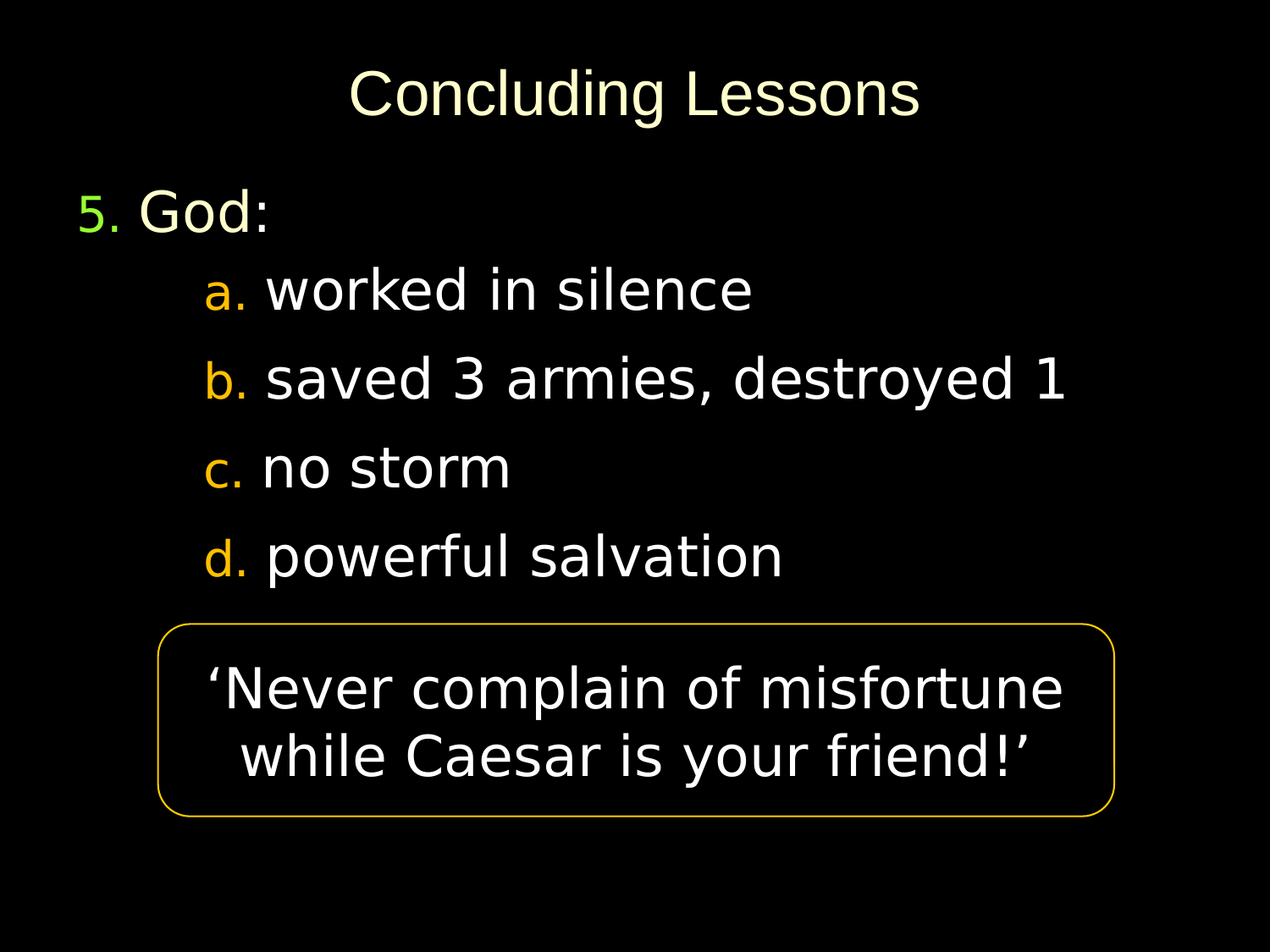

# Concluding Lessons
5. God:
	a. worked in silence
	b. saved 3 armies, destroyed 1
	c. no storm
	d. powerful salvation

‘Never complain of misfortune while Caesar is your friend!’